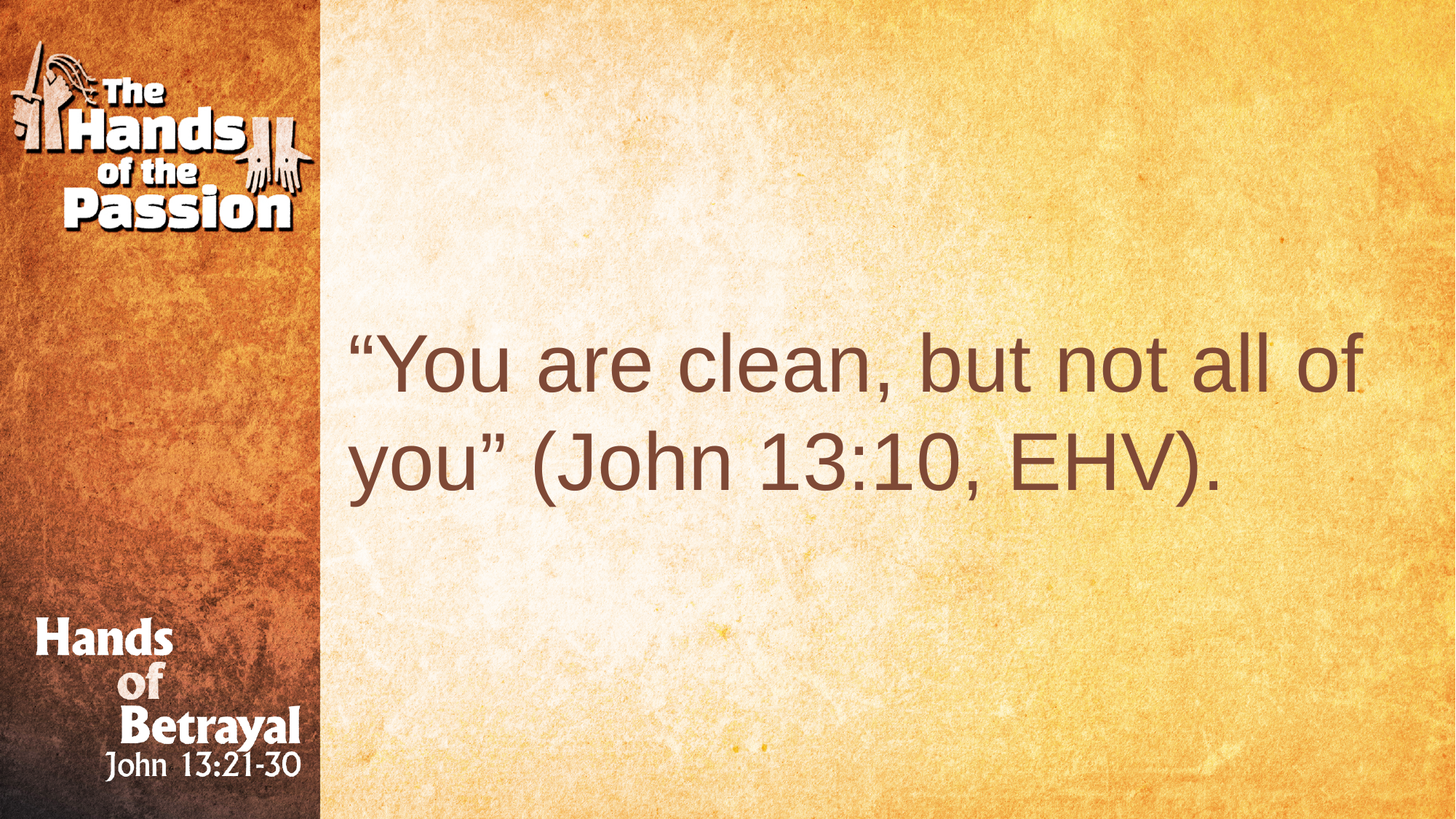

“You are clean, but not all of you” (John 13:10, EHV).